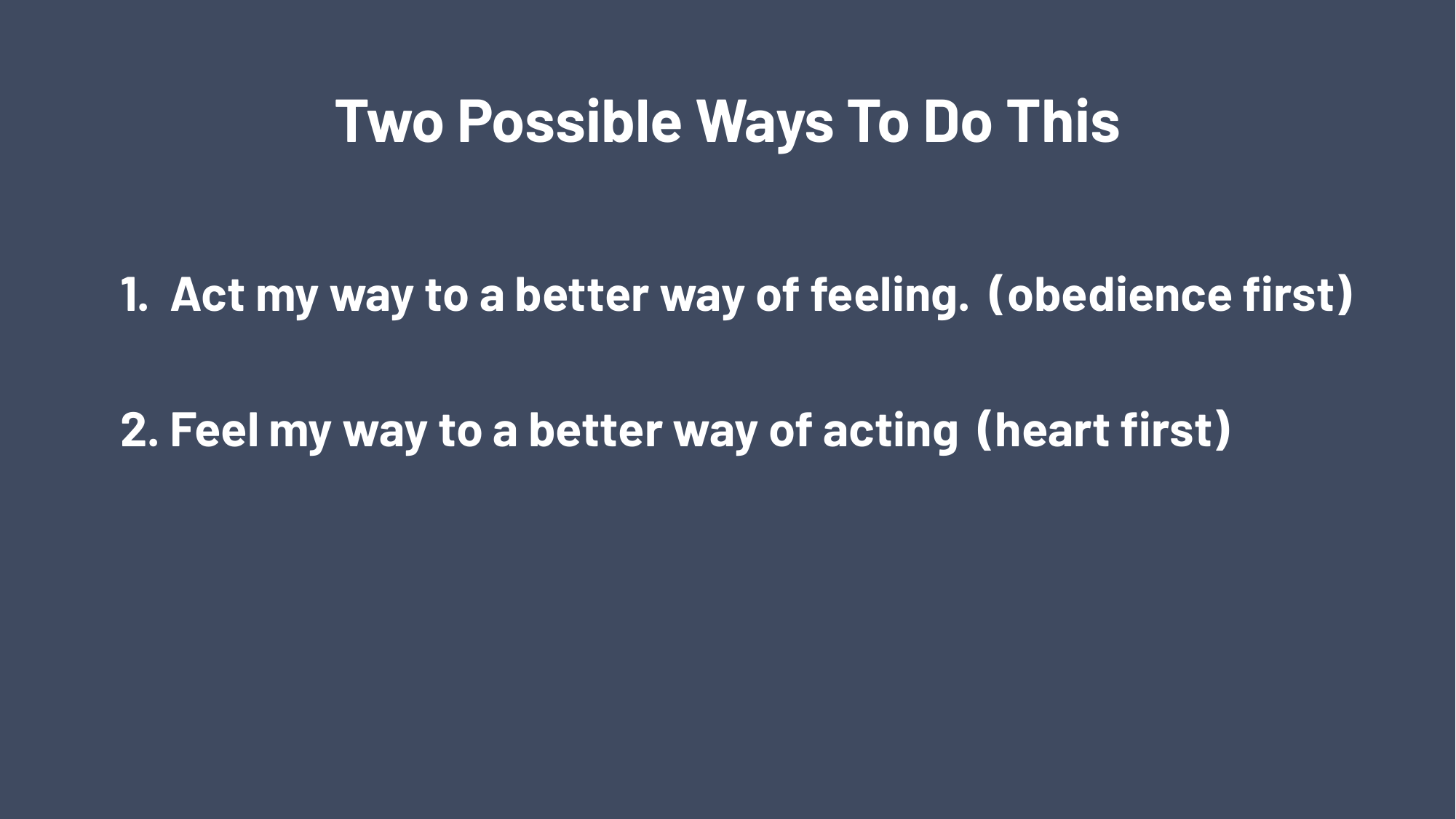

# Two Possible Ways To Do This
1.  Act my way to a better way of feeling.  (obedience first)

2. Feel my way to a better way of acting  (heart first)